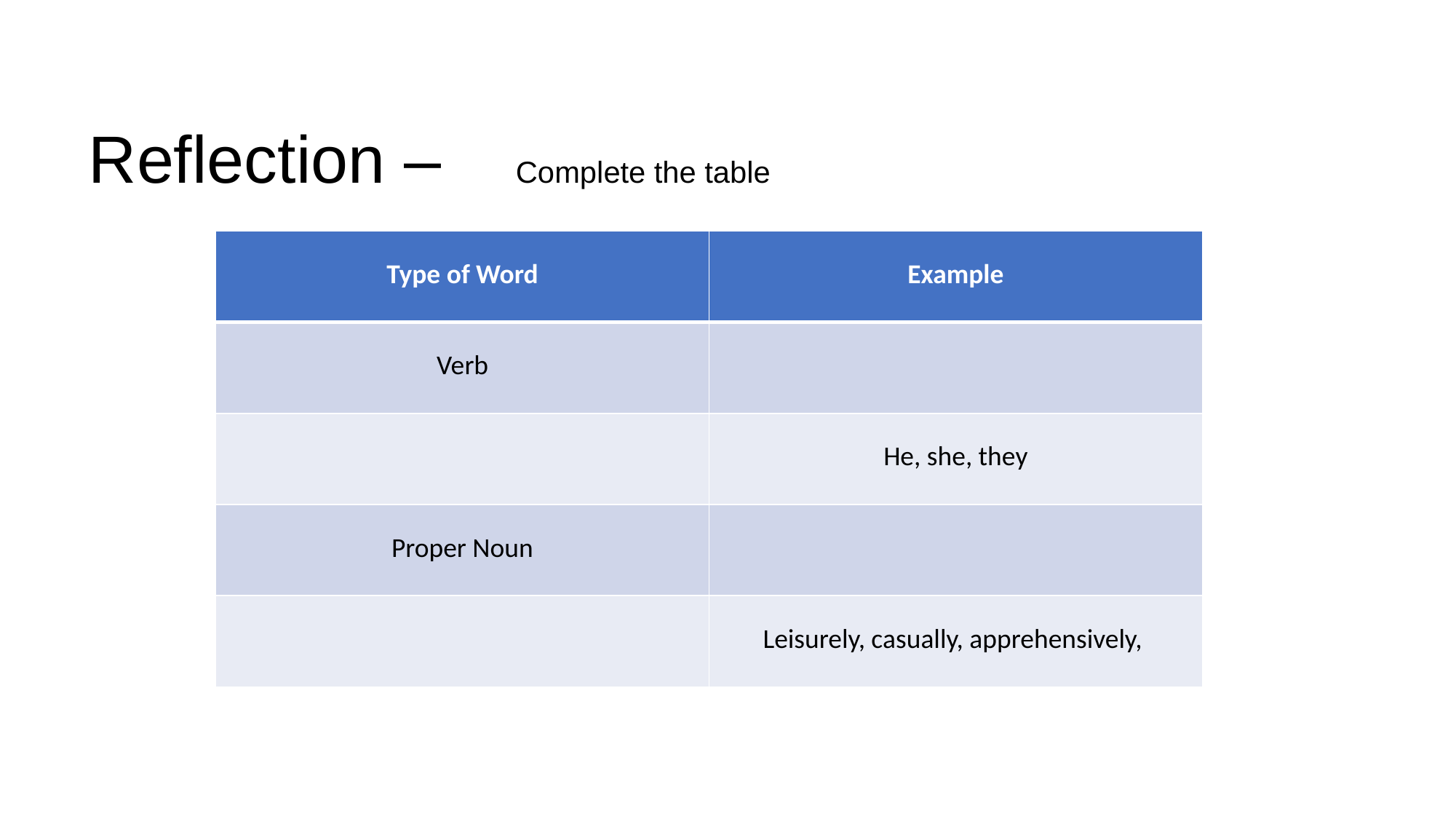

# Reflection –    Complete the table
| Type of Word | Example |
| --- | --- |
| Verb |  |
|  | He, she, they |
| Proper Noun |  |
|  | Leisurely, casually, apprehensively, |